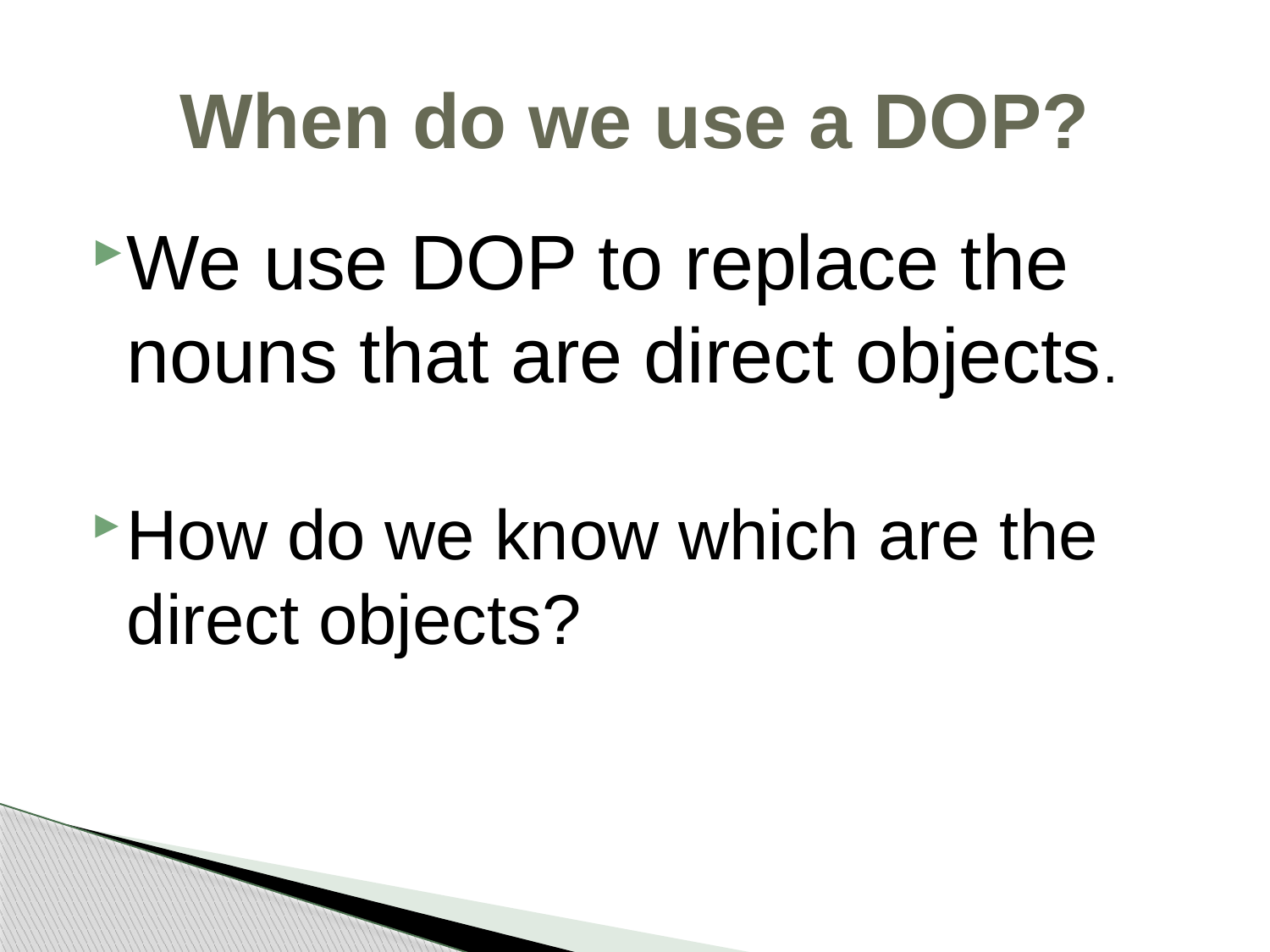

# When do we use a DOP?
We use DOP to replace the nouns that are direct objects.

How do we know which are the direct objects?